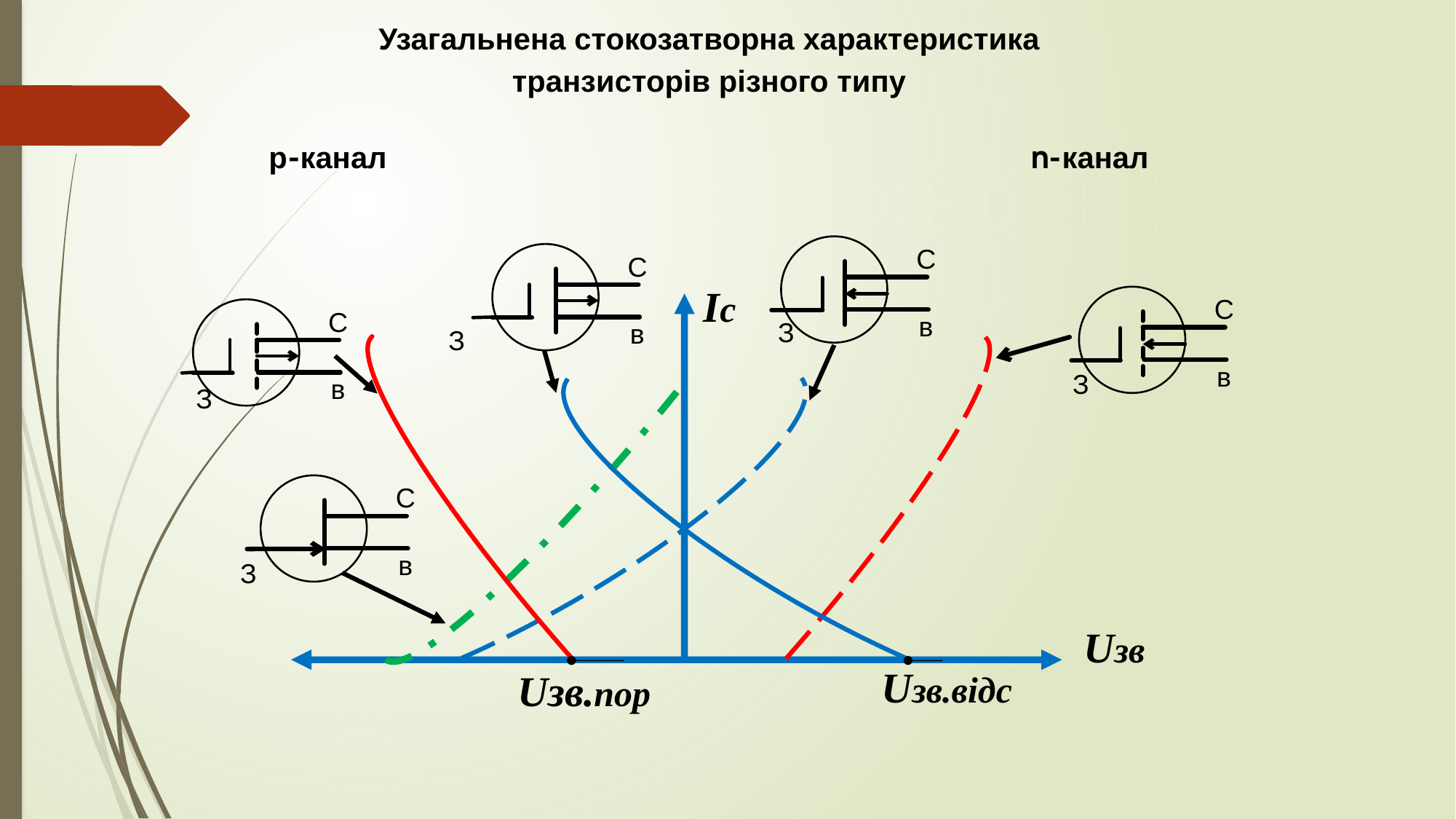

Узагальнена стокозатворна характеристика
транзисторів різного типу
р-канал
n-канал

С
в
З

С
в
З
Ic

С
в
З

С
в
З

С
в
З

Uзв
Uзв.відс
Uзв.пор